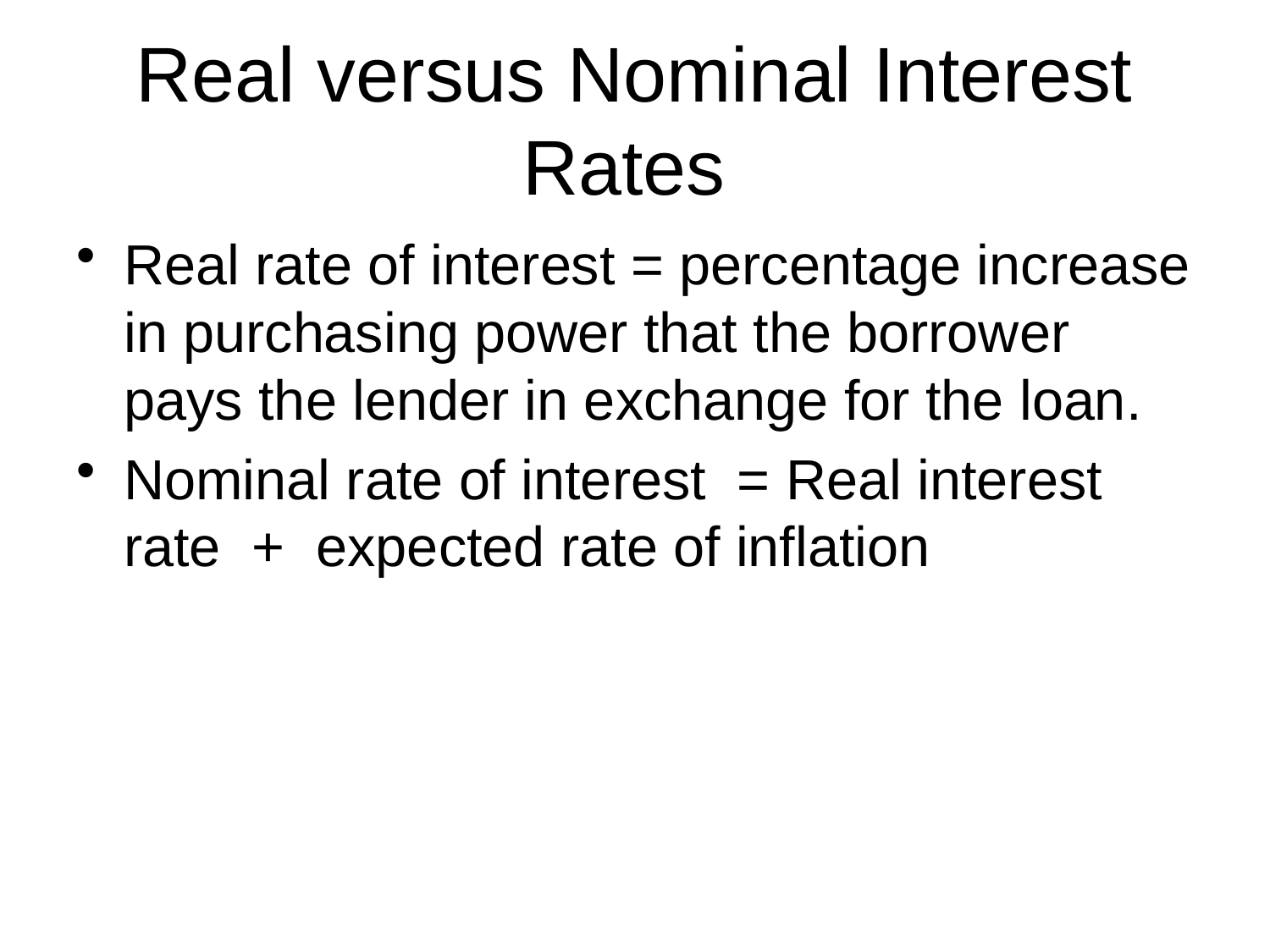

# Real versus Nominal Interest Rates
Real rate of interest = percentage increase in purchasing power that the borrower pays the lender in exchange for the loan.
Nominal rate of interest  = Real interest rate  +  expected rate of inflation